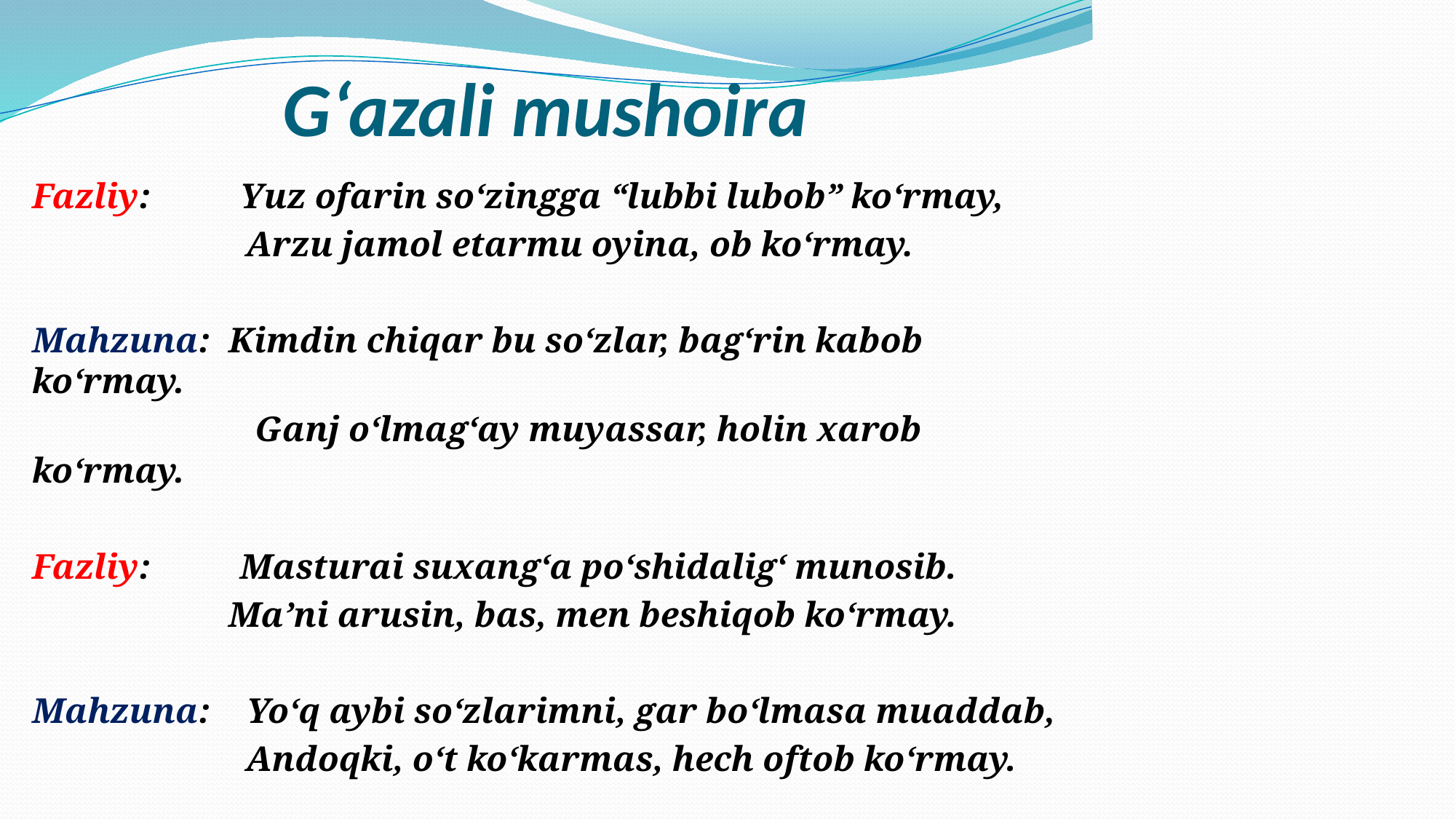

# G‘azali mushoira
Fazliy:          Yuz ofarin so‘zingga “lubbi lubob” ko‘rmay,
                        Arzu jamol etarmu oyina, ob ko‘rmay.

Mahzuna:  Kimdin chiqar bu so‘zlar, bag‘rin kabob ko‘rmay.
                         Ganj o‘lmag‘ay muyassar, holin xarob ko‘rmay.

Fazliy:          Masturai suxang‘a po‘shidalig‘ munosib.
                      Ma’ni arusin, bas, men beshiqob ko‘rmay.

Mahzuna:    Yo‘q aybi so‘zlarimni, gar bo‘lmasa muaddab,
                        Andoqki, o‘t ko‘karmas, hech oftob ko‘rmay.